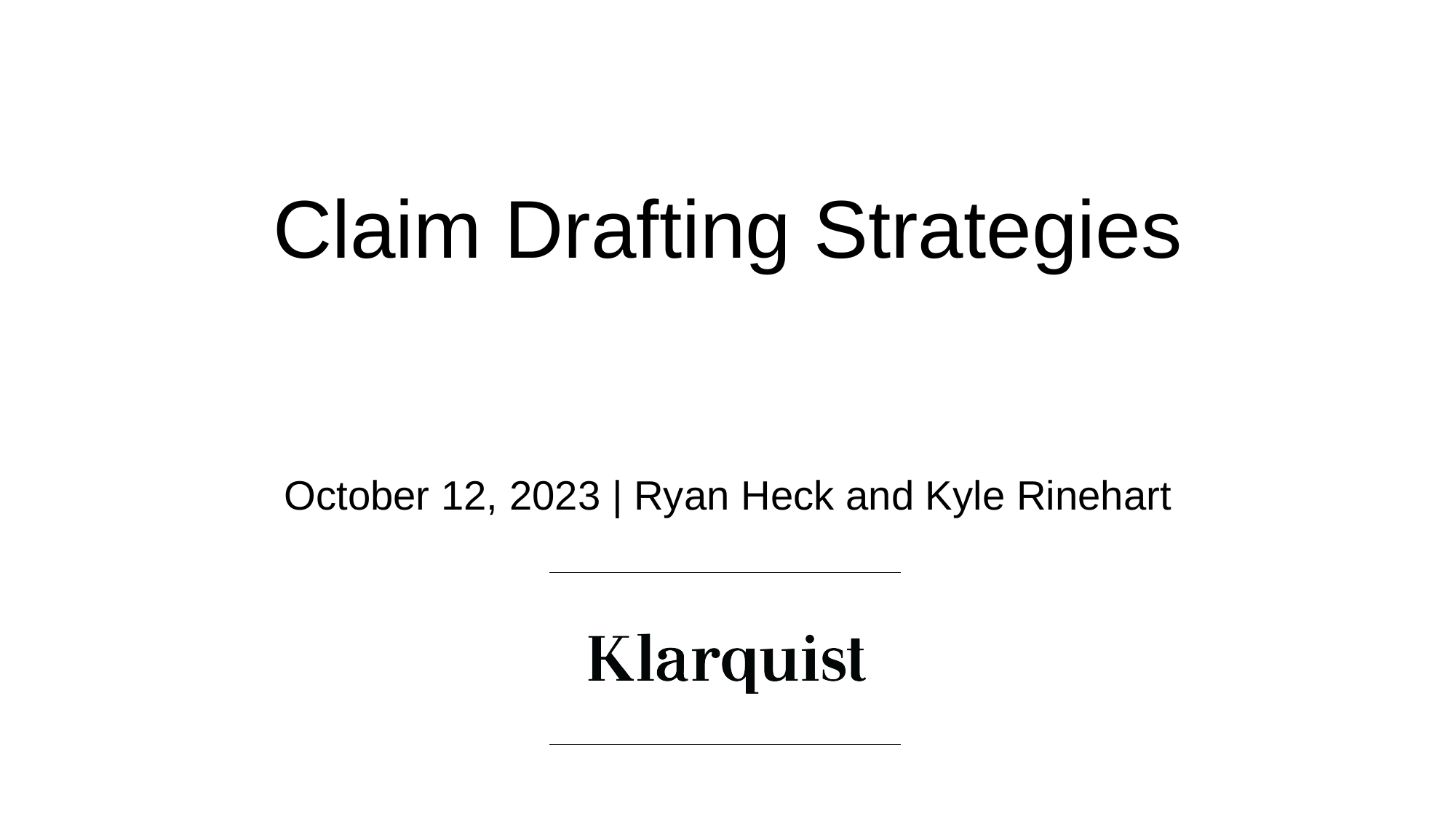

Claim Drafting Strategies
October 12, 2023 | Ryan Heck and Kyle Rinehart